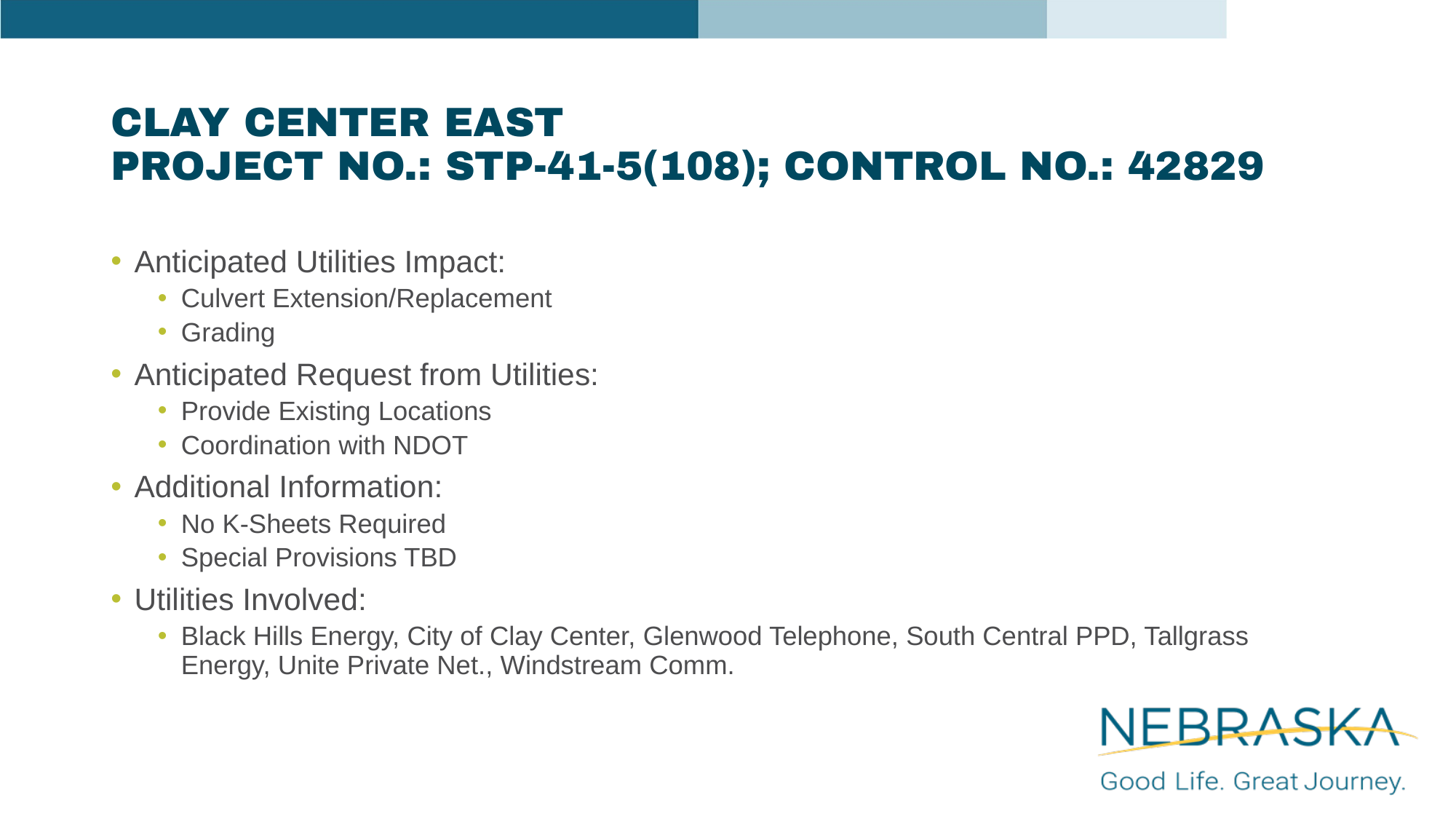

# Clay Center East Project No.: STP-41-5(108); Control No.: 42829
Anticipated Utilities Impact:
Culvert Extension/Replacement
Grading
Anticipated Request from Utilities:
Provide Existing Locations
Coordination with NDOT
Additional Information:
No K-Sheets Required
Special Provisions TBD
Utilities Involved:
Black Hills Energy, City of Clay Center, Glenwood Telephone, South Central PPD, Tallgrass Energy, Unite Private Net., Windstream Comm.